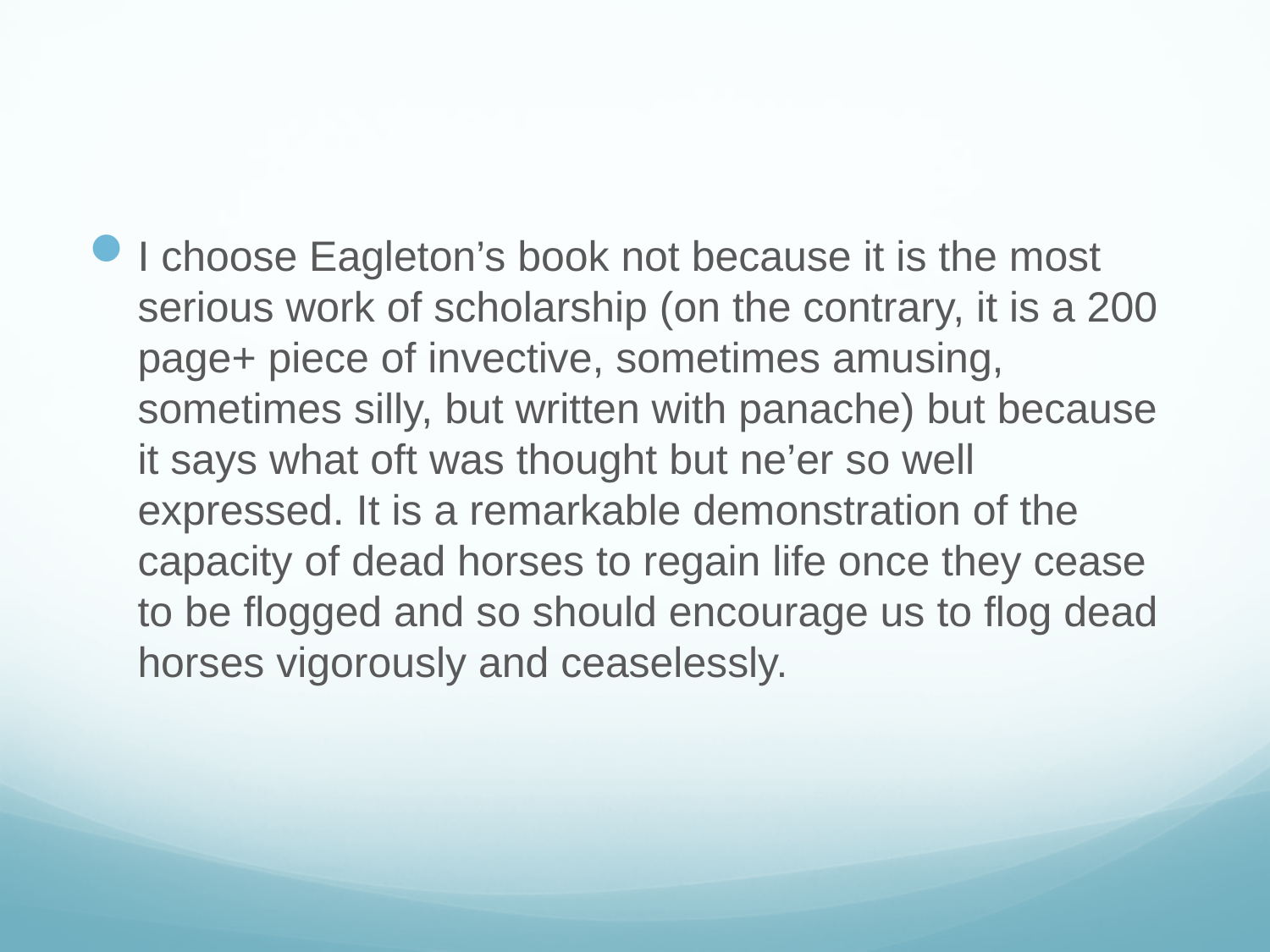

#
I choose Eagleton’s book not because it is the most serious work of scholarship (on the contrary, it is a 200 page+ piece of invective, sometimes amusing, sometimes silly, but written with panache) but because it says what oft was thought but ne’er so well expressed. It is a remarkable demonstration of the capacity of dead horses to regain life once they cease to be flogged and so should encourage us to flog dead horses vigorously and ceaselessly.